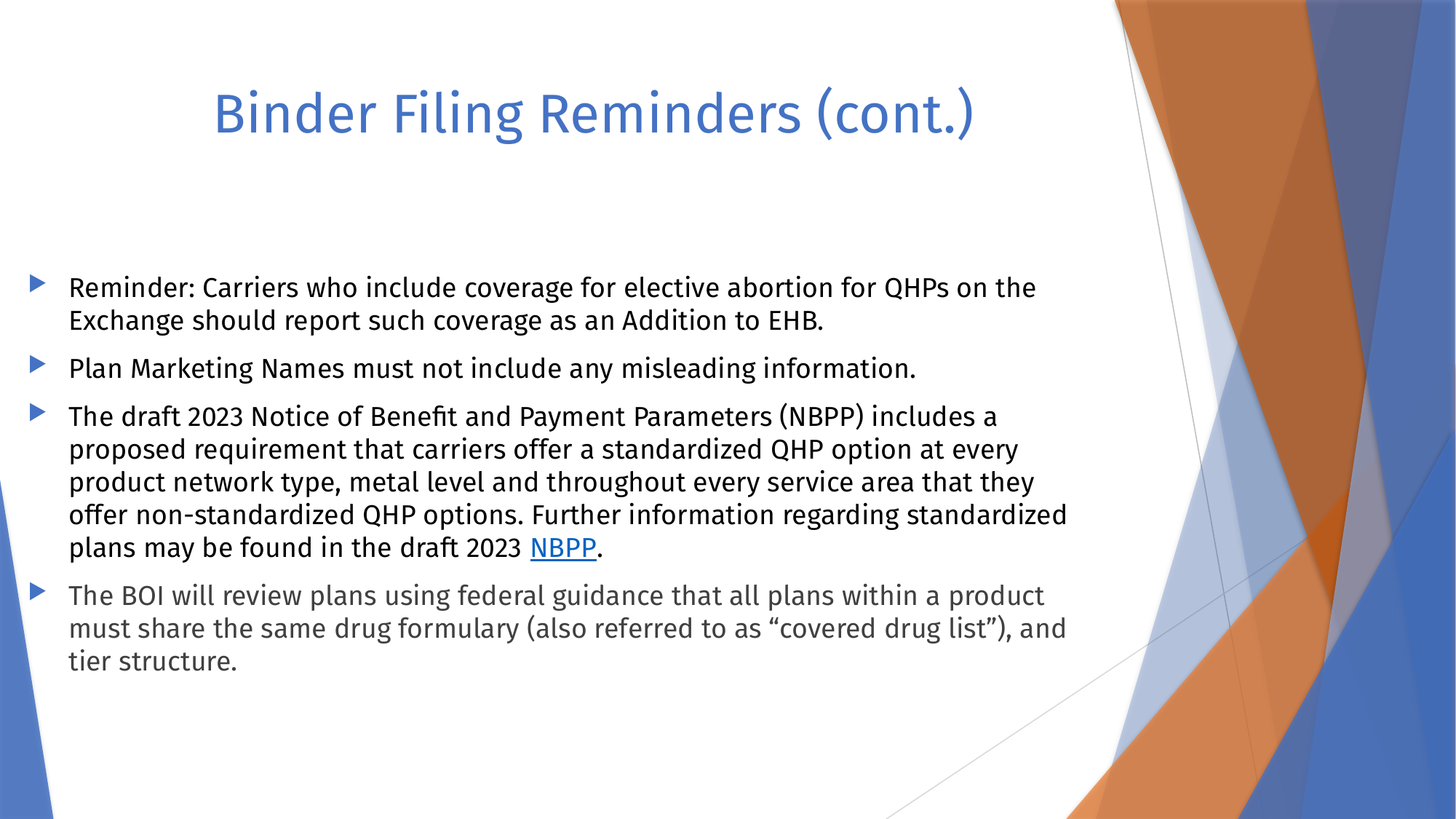

# Binder Filing Reminders (cont.)

Reminder: Carriers who include coverage for elective abortion for QHPs on the Exchange should report such coverage as an Addition to EHB.
Plan Marketing Names must not include any misleading information.
The draft 2023 Notice of Benefit and Payment Parameters (NBPP) includes a proposed requirement that carriers offer a standardized QHP option at every product network type, metal level and throughout every service area that they offer non-standardized QHP options. Further information regarding standardized plans may be found in the draft 2023 NBPP.
The BOI will review plans using federal guidance that all plans within a product must share the same drug formulary (also referred to as “covered drug list”), and tier structure.